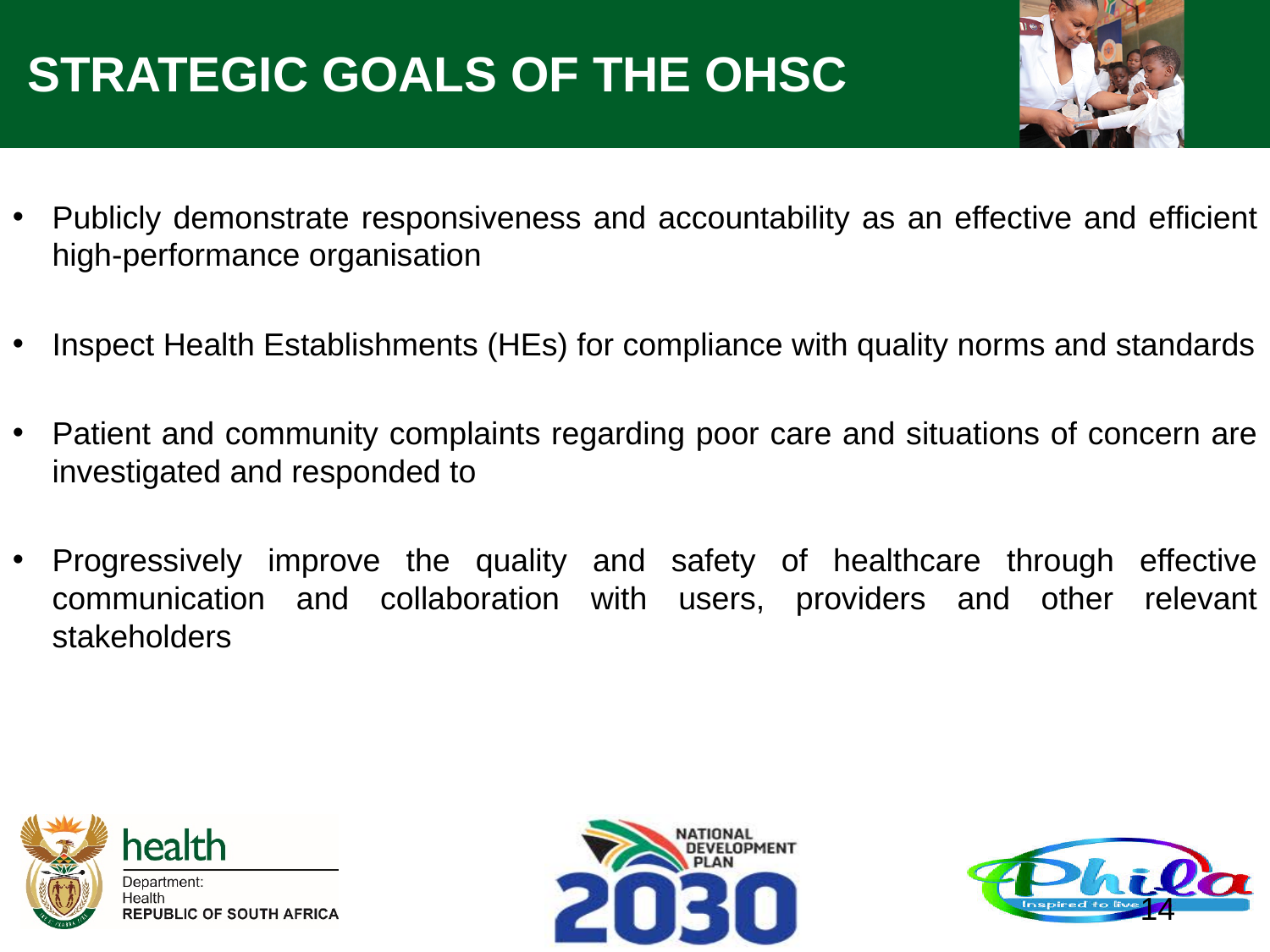

# STRATEGIC GOALS OF THE OHSC

Publicly demonstrate responsiveness and accountability as an effective and efficient high-performance organisation

Inspect Health Establishments (HEs) for compliance with quality norms and standards

Patient and community complaints regarding poor care and situations of concern are investigated and responded to

Progressively improve the quality and safety of healthcare through effective communication and collaboration with users, providers and other relevant stakeholders